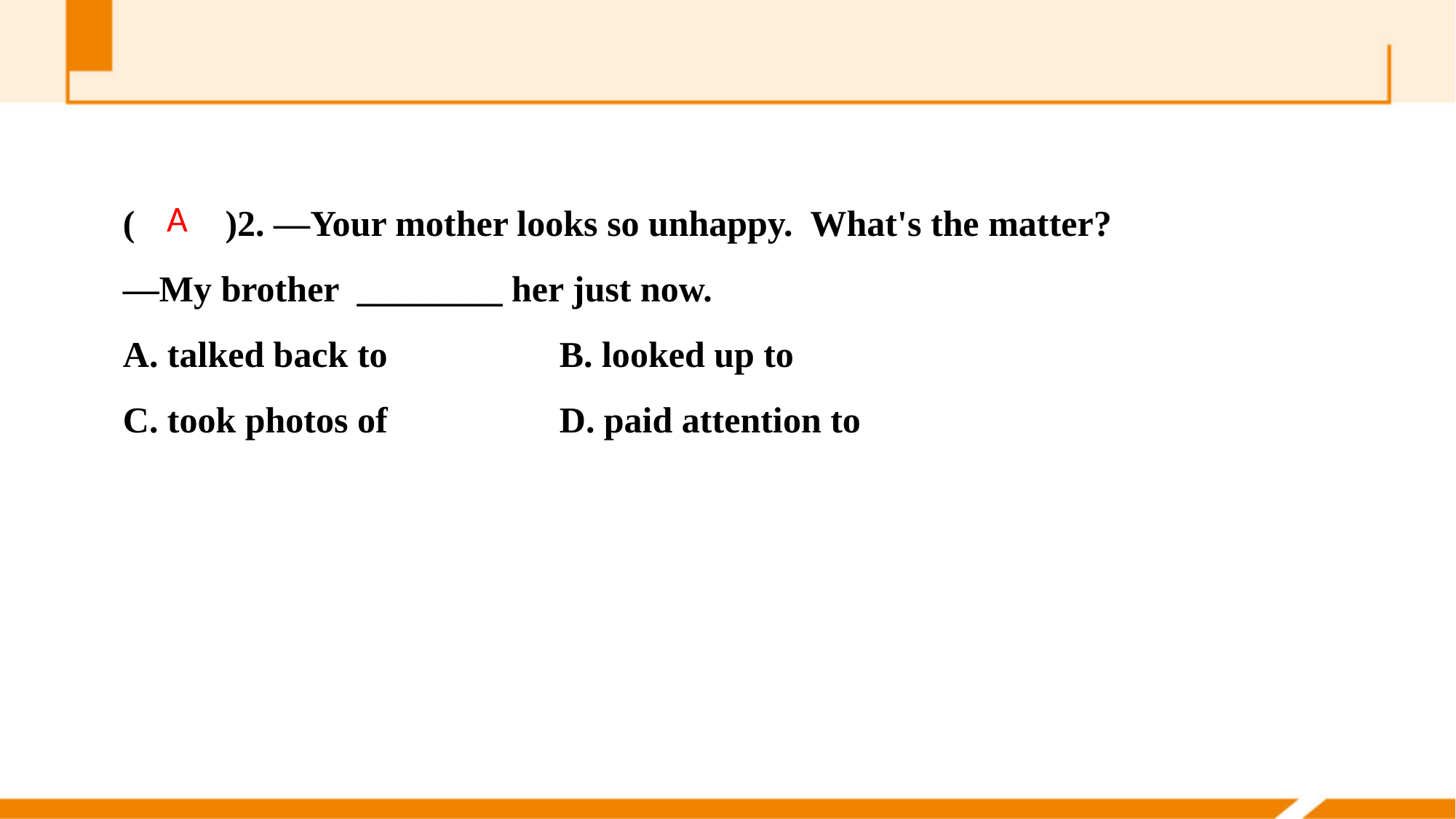

(　　)2. —Your mother looks so unhappy.  What's the matter?
—My brother  ________ her just now.
A. talked back to  		B. looked up to
C. took photos of  		D. paid attention to
A